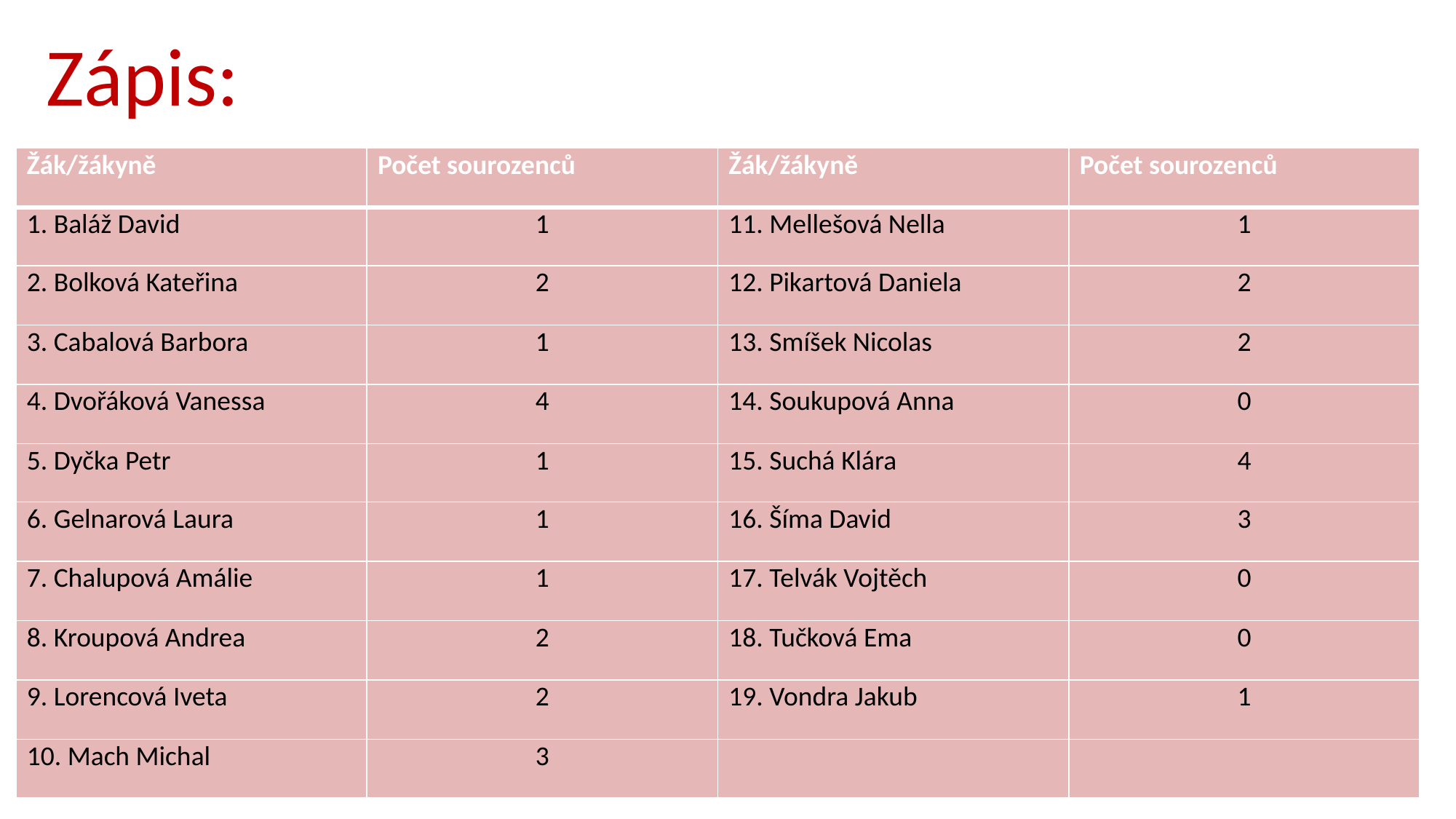

# Zápis:
| Žák/žákyně | Počet sourozenců | Žák/žákyně | Počet sourozenců |
| --- | --- | --- | --- |
| 1. Baláž David | 1 | 11. Mellešová Nella | 1 |
| 2. Bolková Kateřina | 2 | 12. Pikartová Daniela | 2 |
| 3. Cabalová Barbora | 1 | 13. Smíšek Nicolas | 2 |
| 4. Dvořáková Vanessa | 4 | 14. Soukupová Anna | 0 |
| 5. Dyčka Petr | 1 | 15. Suchá Klára | 4 |
| 6. Gelnarová Laura | 1 | 16. Šíma David | 3 |
| 7. Chalupová Amálie | 1 | 17. Telvák Vojtěch | 0 |
| 8. Kroupová Andrea | 2 | 18. Tučková Ema | 0 |
| 9. Lorencová Iveta | 2 | 19. Vondra Jakub | 1 |
| 10. Mach Michal | 3 |  |  |